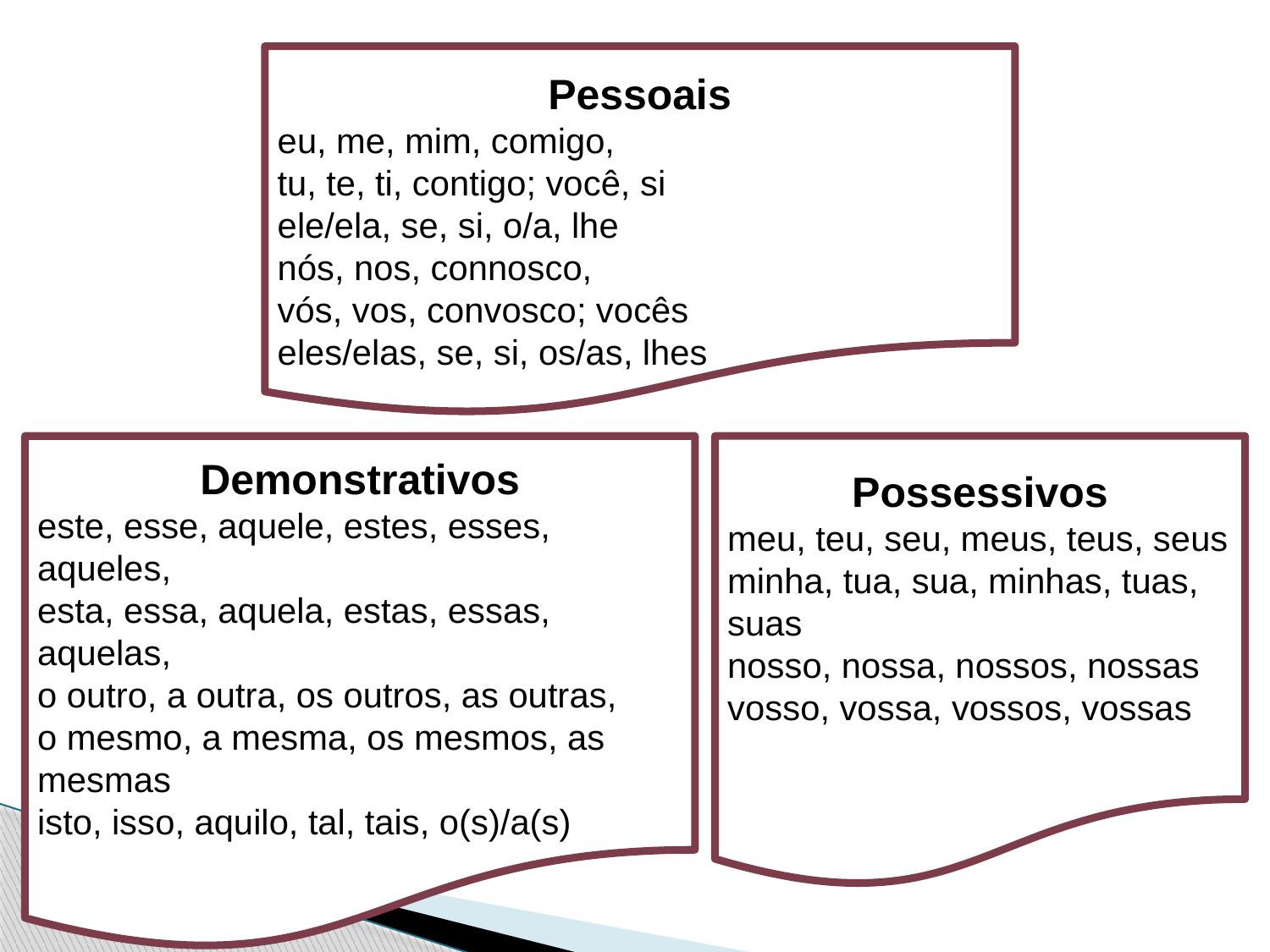

Pessoais
eu, me, mim, comigo,
tu, te, ti, contigo; você, si
ele/ela, se, si, o/a, lhe
nós, nos, connosco,
vós, vos, convosco; vocês
eles/elas, se, si, os/as, lhes

Demonstrativos
este, esse, aquele, estes, esses, aqueles,
esta, essa, aquela, estas, essas, aquelas,
o outro, a outra, os outros, as outras,
o mesmo, a mesma, os mesmos, as mesmas
isto, isso, aquilo, tal, tais, o(s)/a(s)

Possessivos
meu, teu, seu, meus, teus, seus
minha, tua, sua, minhas, tuas, suas
nosso, nossa, nossos, nossas
vosso, vossa, vossos, vossas